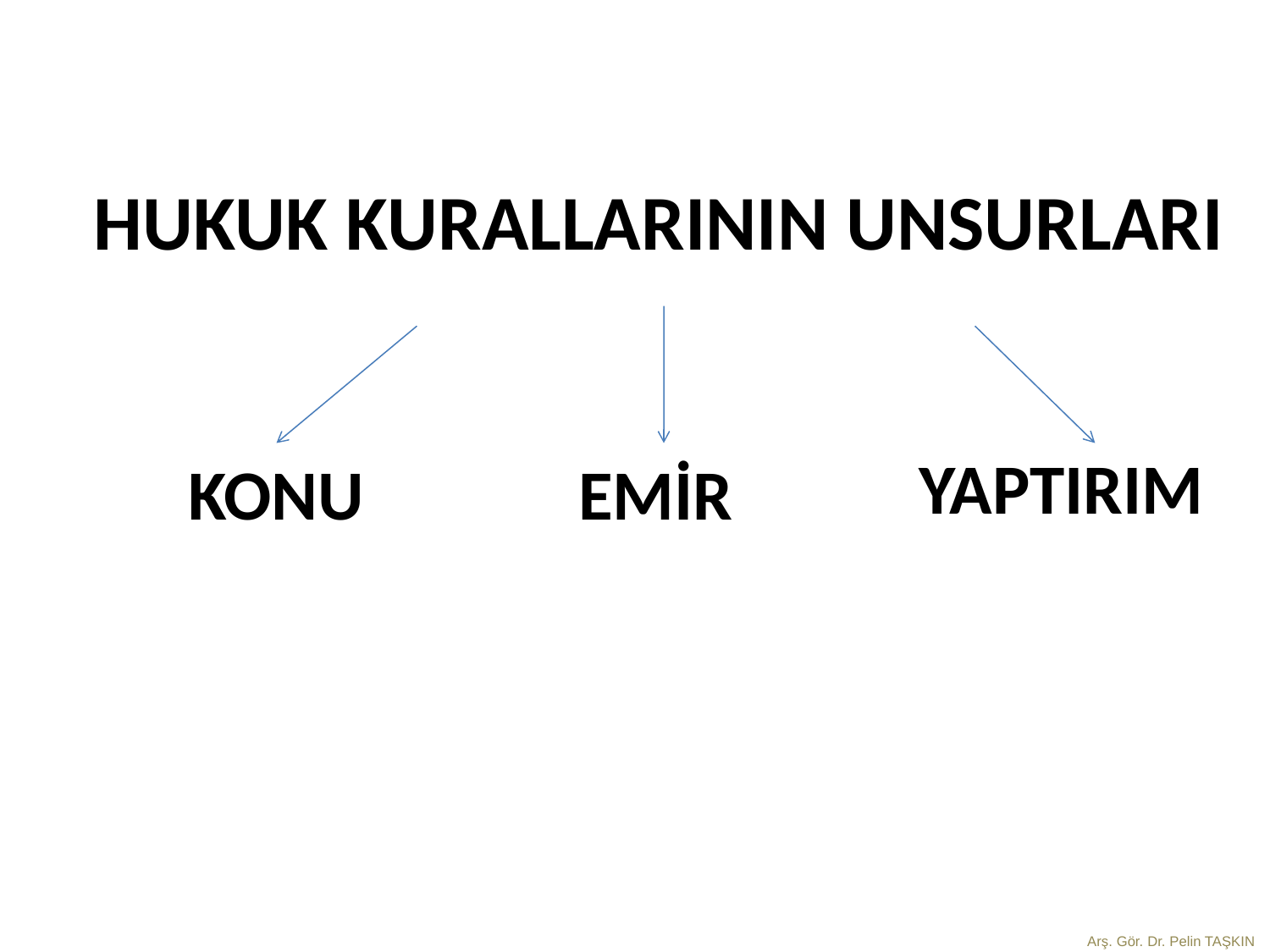

HUKUK KURALLARININ UNSURLARI
YAPTIRIM
EMİR
KONU
Arş. Gör. Dr. Pelin TAŞKIN